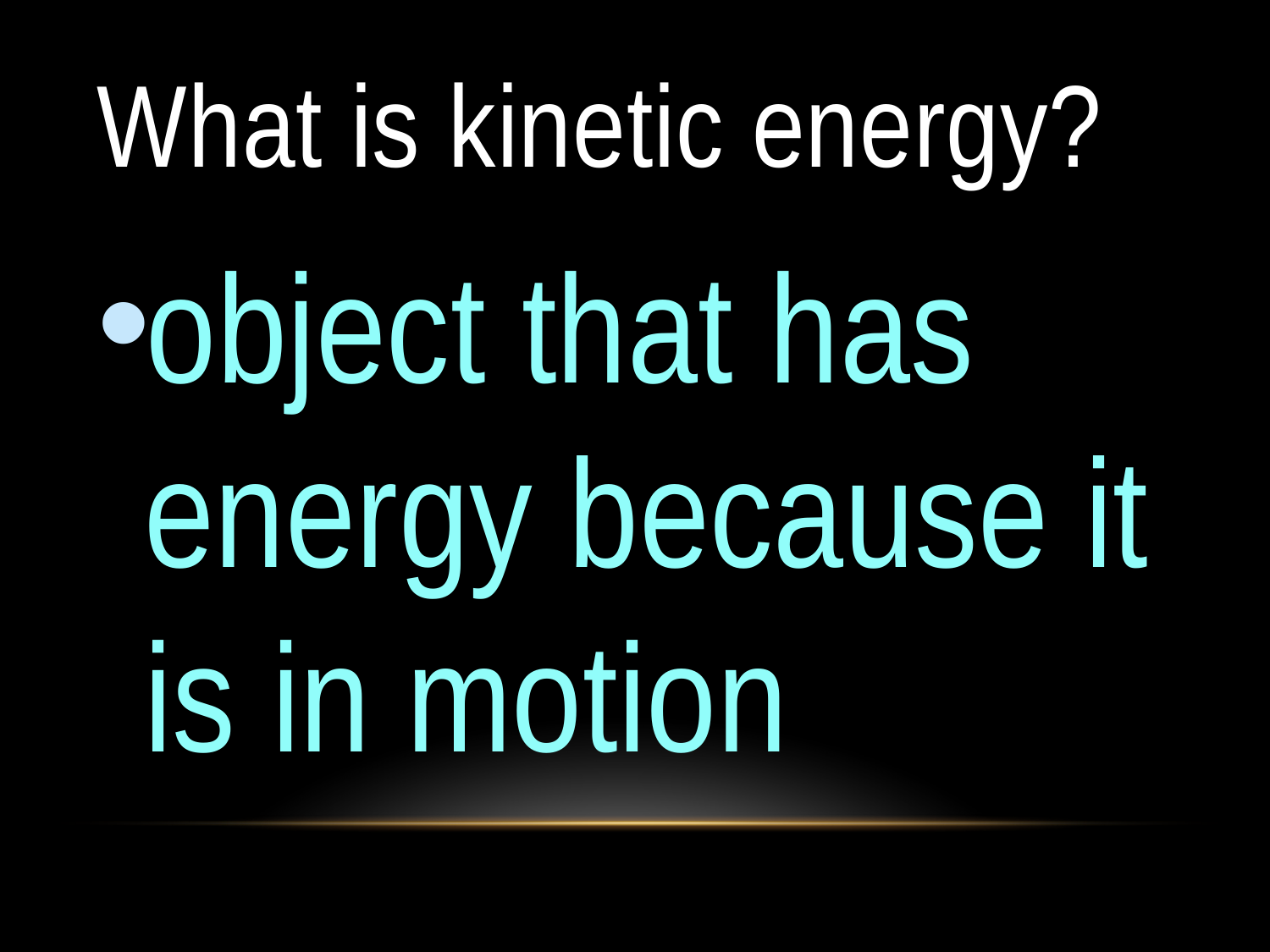

# What is kinetic energy?
object that has energy because it is in motion